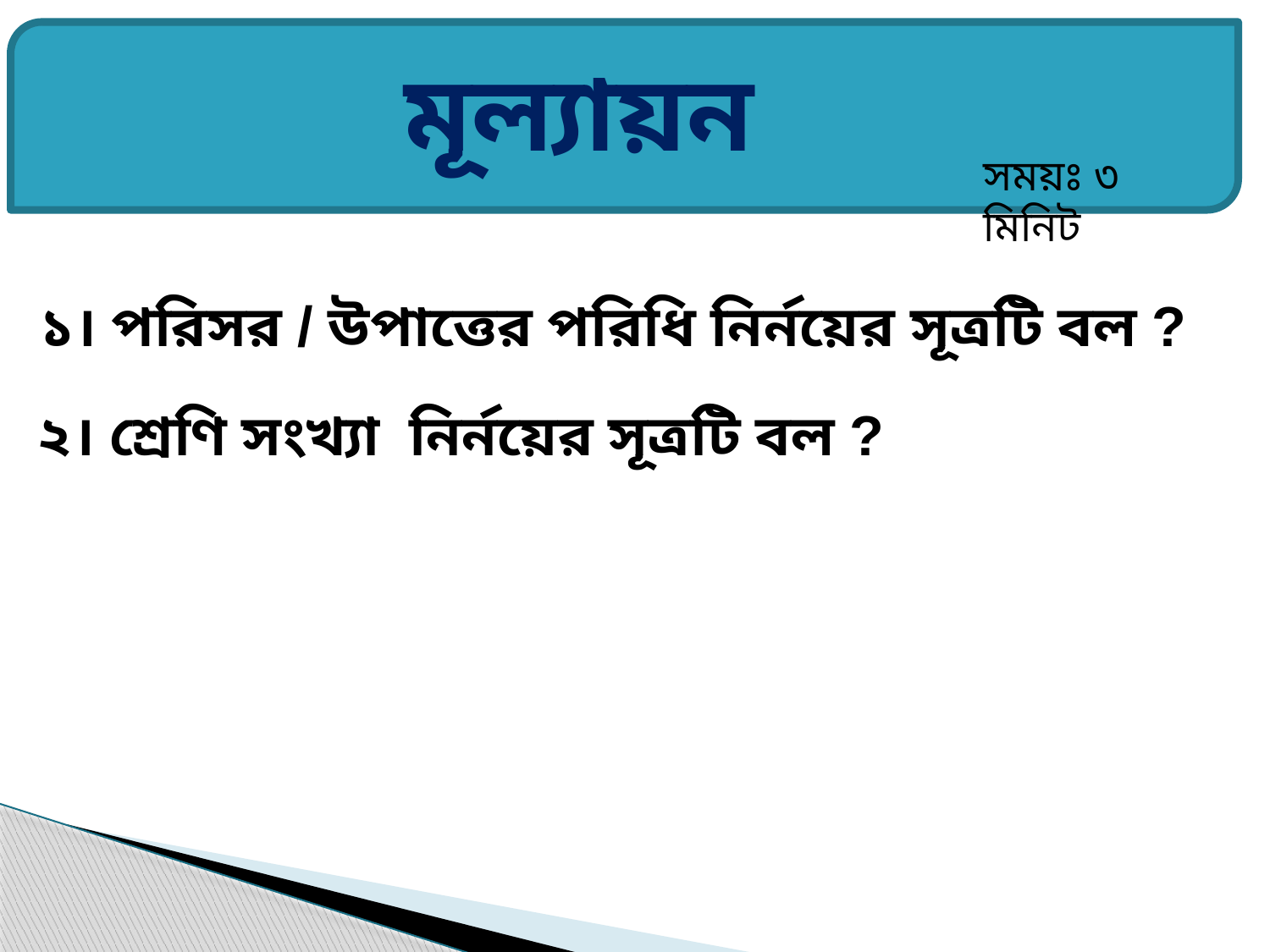

মূল্যায়ন
সময়ঃ ৩ মিনিট

১। পরিসর / উপাত্তের পরিধি নির্নয়ের সূত্রটি বল ?
২। শ্রেণি সংখ্যা  নির্নয়ের সূত্রটি বল ?